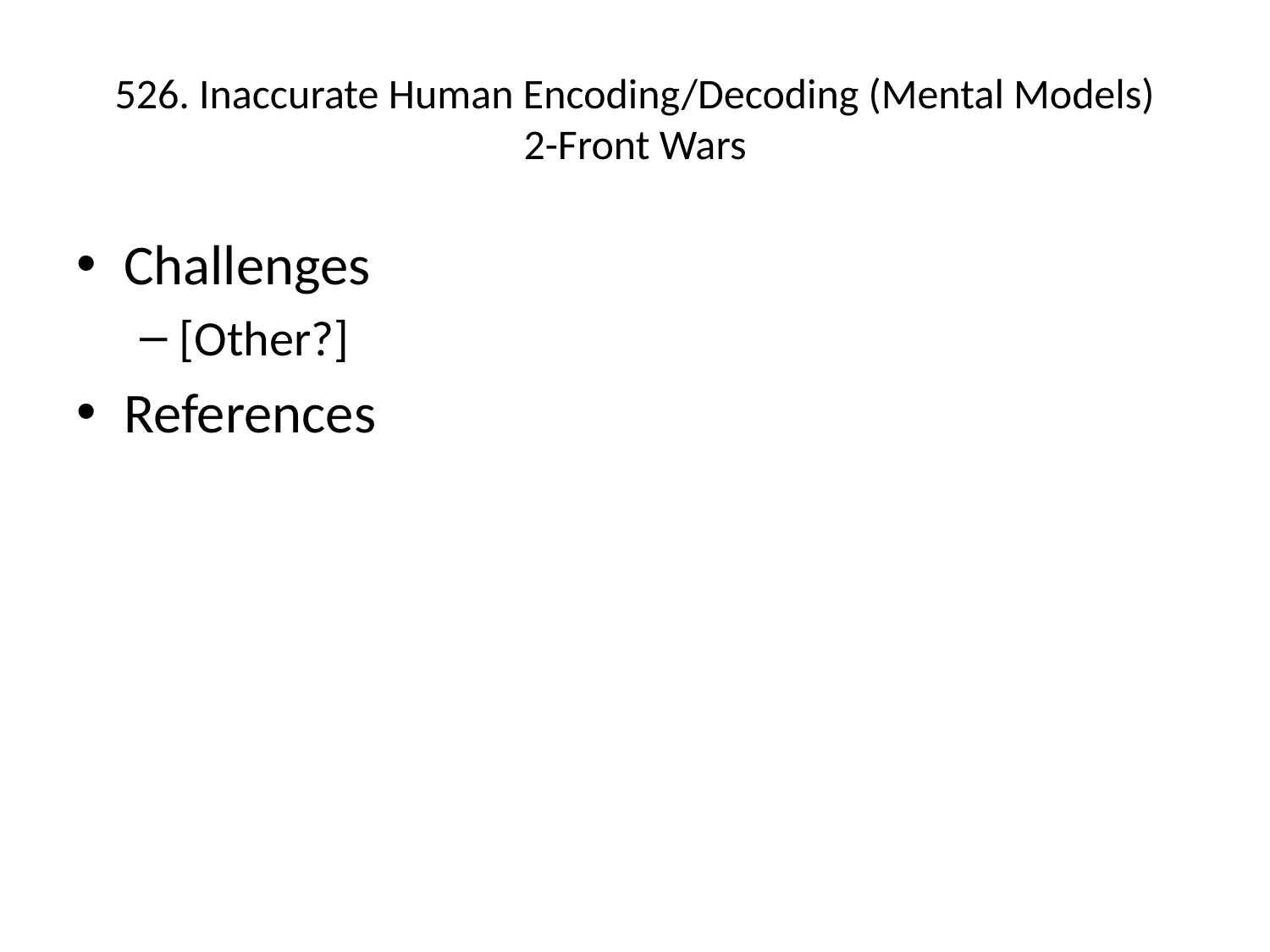

# 526. Inaccurate Human Encoding/Decoding (Mental Models) 2-Front Wars
Challenges
[Other?]
References